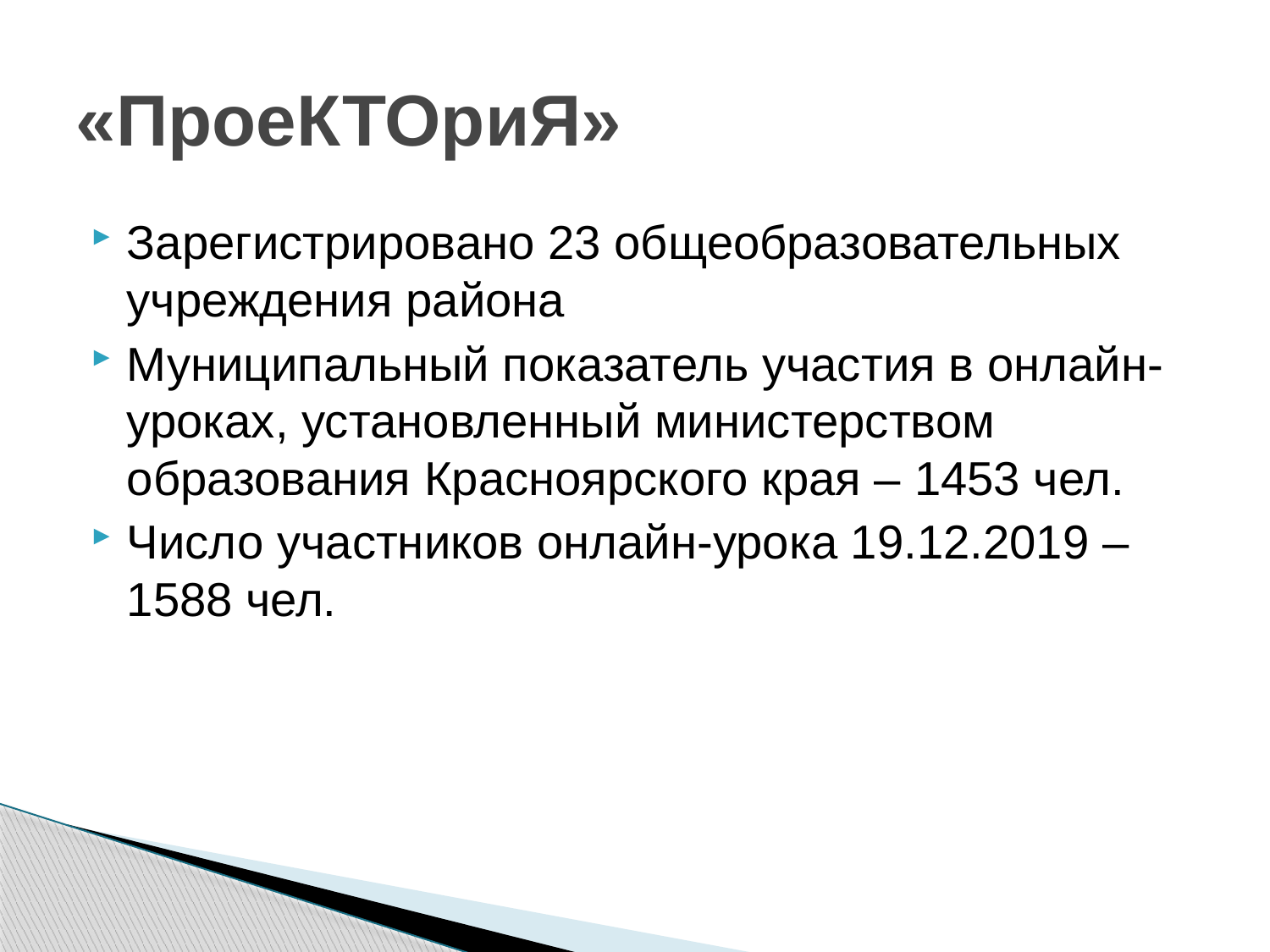

# «ПроеКТОриЯ»
Зарегистрировано 23 общеобразовательных учреждения района
Муниципальный показатель участия в онлайн-уроках, установленный министерством образования Красноярского края – 1453 чел.
Число участников онлайн-урока 19.12.2019 – 1588 чел.